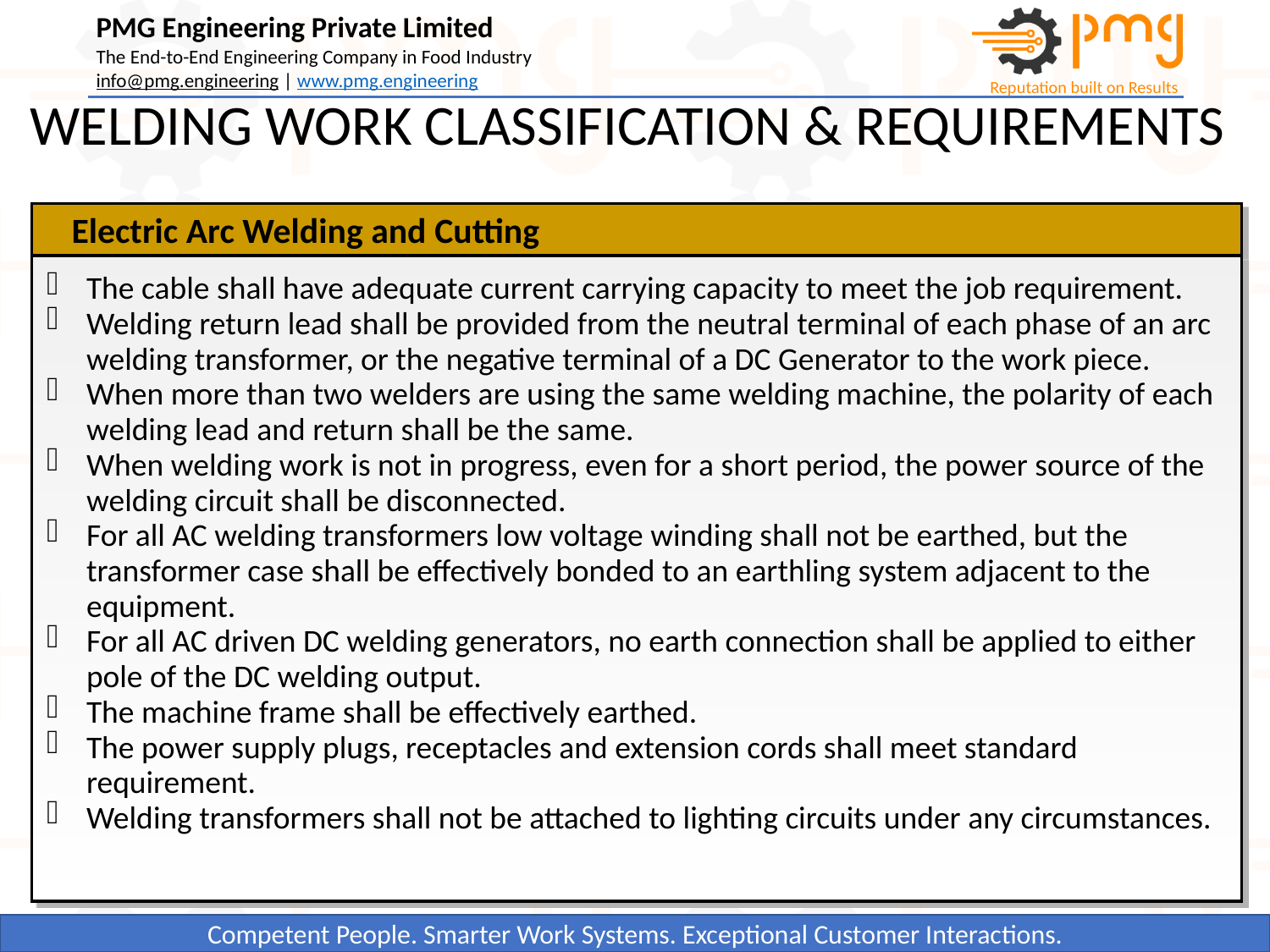

WELDING WORK CLASSIFICATION & REQUIREMENTS

Electric Arc Welding and Cutting
The cable shall have adequate current carrying capacity to meet the job requirement.
Welding return lead shall be provided from the neutral terminal of each phase of an arc welding transformer, or the negative terminal of a DC Generator to the work piece.
When more than two welders are using the same welding machine, the polarity of each welding lead and return shall be the same.
When welding work is not in progress, even for a short period, the power source of the welding circuit shall be disconnected.
For all AC welding transformers low voltage winding shall not be earthed, but the transformer case shall be effectively bonded to an earthling system adjacent to the equipment.
For all AC driven DC welding generators, no earth connection shall be applied to either pole of the DC welding output.
The machine frame shall be effectively earthed.
The power supply plugs, receptacles and extension cords shall meet standard requirement.
Welding transformers shall not be attached to lighting circuits under any circumstances.